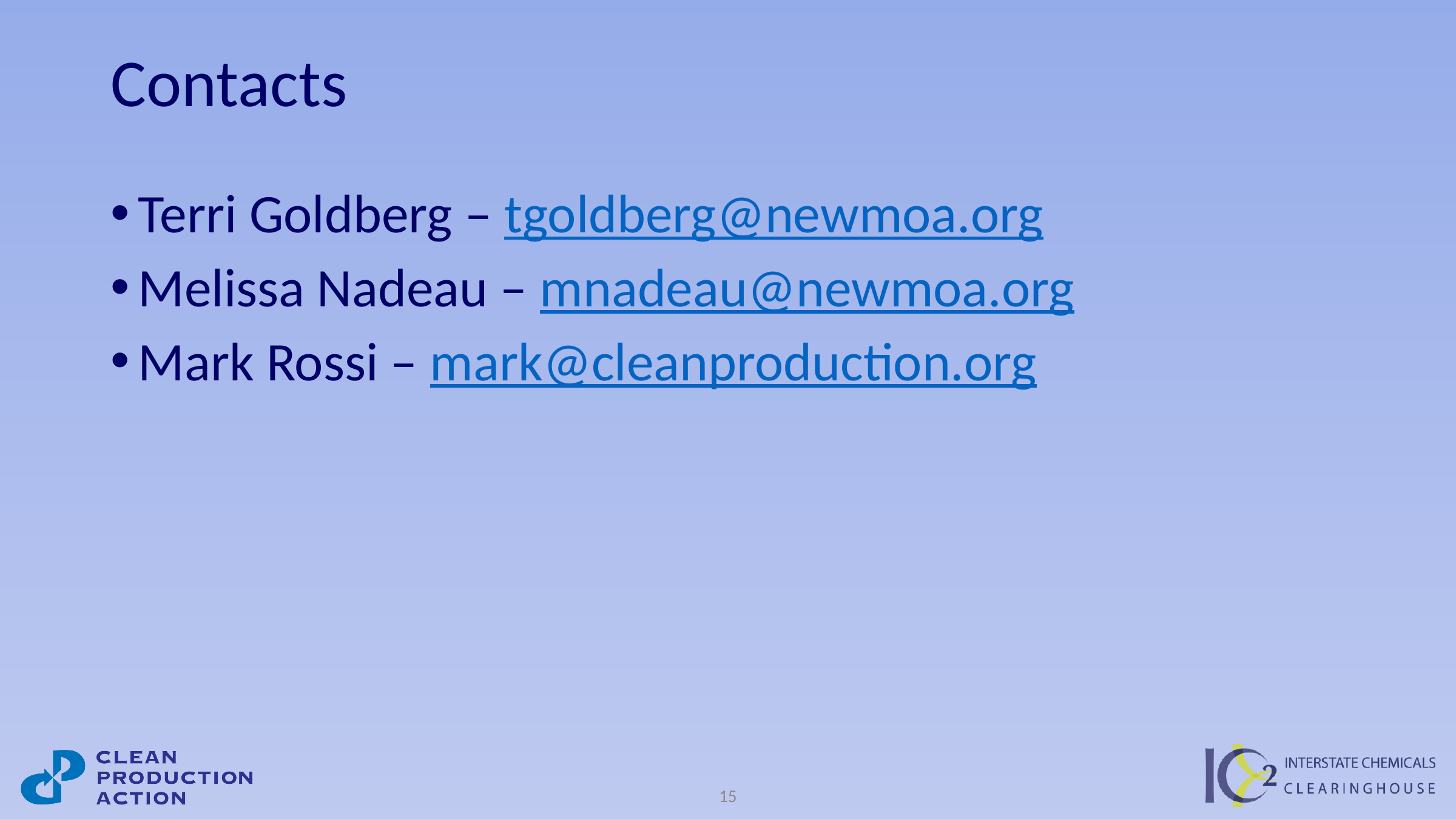

# Contacts
Terri Goldberg – tgoldberg@newmoa.org
Melissa Nadeau – mnadeau@newmoa.org
Mark Rossi – mark@cleanproduction.org
15